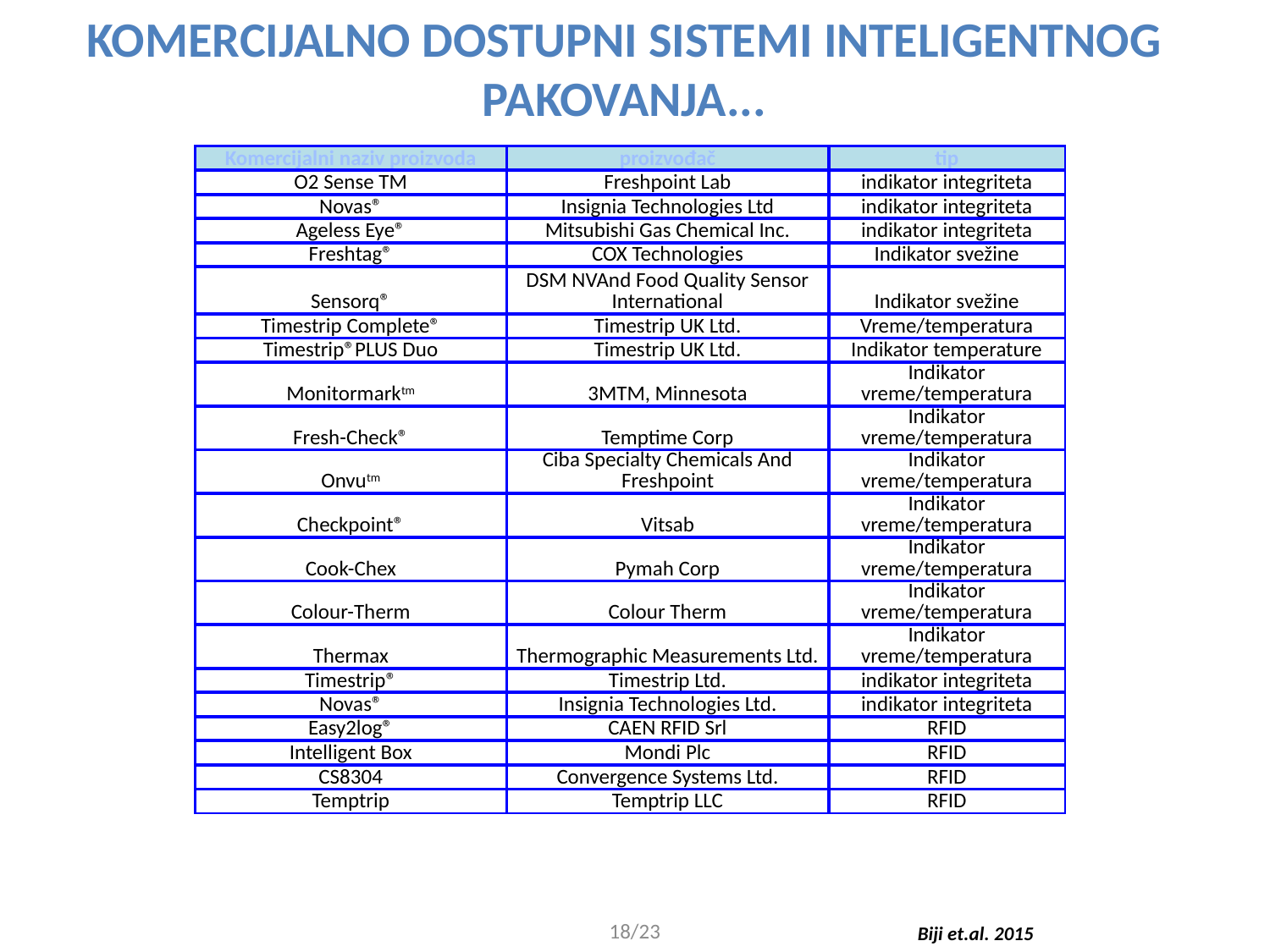

# Komercijalno dostupni sistemi inteligentnog pakovanja...
| Komercijalni naziv proizvoda | proizvođač | tip |
| --- | --- | --- |
| O2 Sense TM | Freshpoint Lab | indikator integriteta |
| Novas® | Insignia Technologies Ltd | indikator integriteta |
| Ageless Eye® | Mitsubishi Gas Chemical Inc. | indikator integriteta |
| Freshtag® | COX Technologies | Indikator svežine |
| Sensorq® | DSM NVAnd Food Quality Sensor International | Indikator svežine |
| Timestrip Complete® | Timestrip UK Ltd. | Vreme/temperatura |
| Timestrip®PLUS Duo | Timestrip UK Ltd. | Indikator temperature |
| Monitormarktm | 3MTM, Minnesota | Indikator vreme/temperatura |
| Fresh-Check® | Temptime Corp | Indikator vreme/temperatura |
| Onvutm | Ciba Specialty Chemicals And Freshpoint | Indikator vreme/temperatura |
| Checkpoint® | Vitsab | Indikator vreme/temperatura |
| Cook-Chex | Pymah Corp | Indikator vreme/temperatura |
| Colour-Therm | Colour Therm | Indikator vreme/temperatura |
| Thermax | Thermographic Measurements Ltd. | Indikator vreme/temperatura |
| Timestrip® | Timestrip Ltd. | indikator integriteta |
| Novas® | Insignia Technologies Ltd. | indikator integriteta |
| Easy2log® | CAEN RFID Srl | RFID |
| Intelligent Box | Mondi Plc | RFID |
| CS8304 | Convergence Systems Ltd. | RFID |
| Temptrip | Temptrip LLC | RFID |
18/23
Biji et.al. 2015